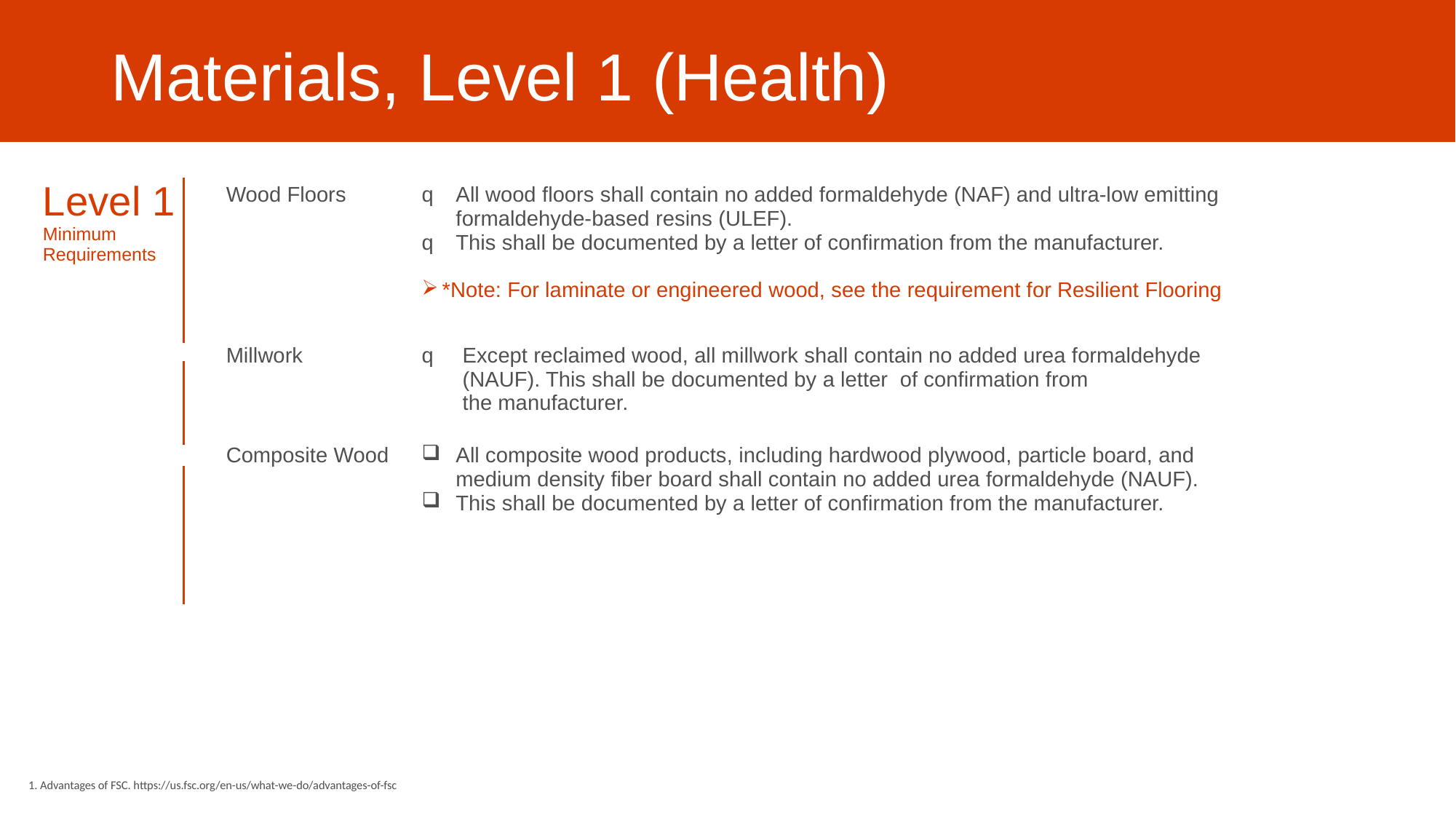

# Materials, Level 1 (Health)
| Level 1  Minimum Requirements | Wood Floors | All wood floors shall contain no added formaldehyde (NAF) and ultra-low emitting formaldehyde-based resins (ULEF). This shall be documented by a letter of confirmation from the manufacturer. \*Note: For laminate or engineered wood, see the requirement for Resilient Flooring |
| --- | --- | --- |
|  | Millwork | Except reclaimed wood, all millwork shall contain no added urea formaldehyde (NAUF). This shall be documented by a letter  of confirmation from the manufacturer. |
|  | Composite Wood | All composite wood products, including hardwood plywood, particle board, and medium density fiber board shall contain no added urea formaldehyde (NAUF).  This shall be documented by a letter of confirmation from the manufacturer. |
1. Advantages of FSC. https://us.fsc.org/en-us/what-we-do/advantages-of-fsc